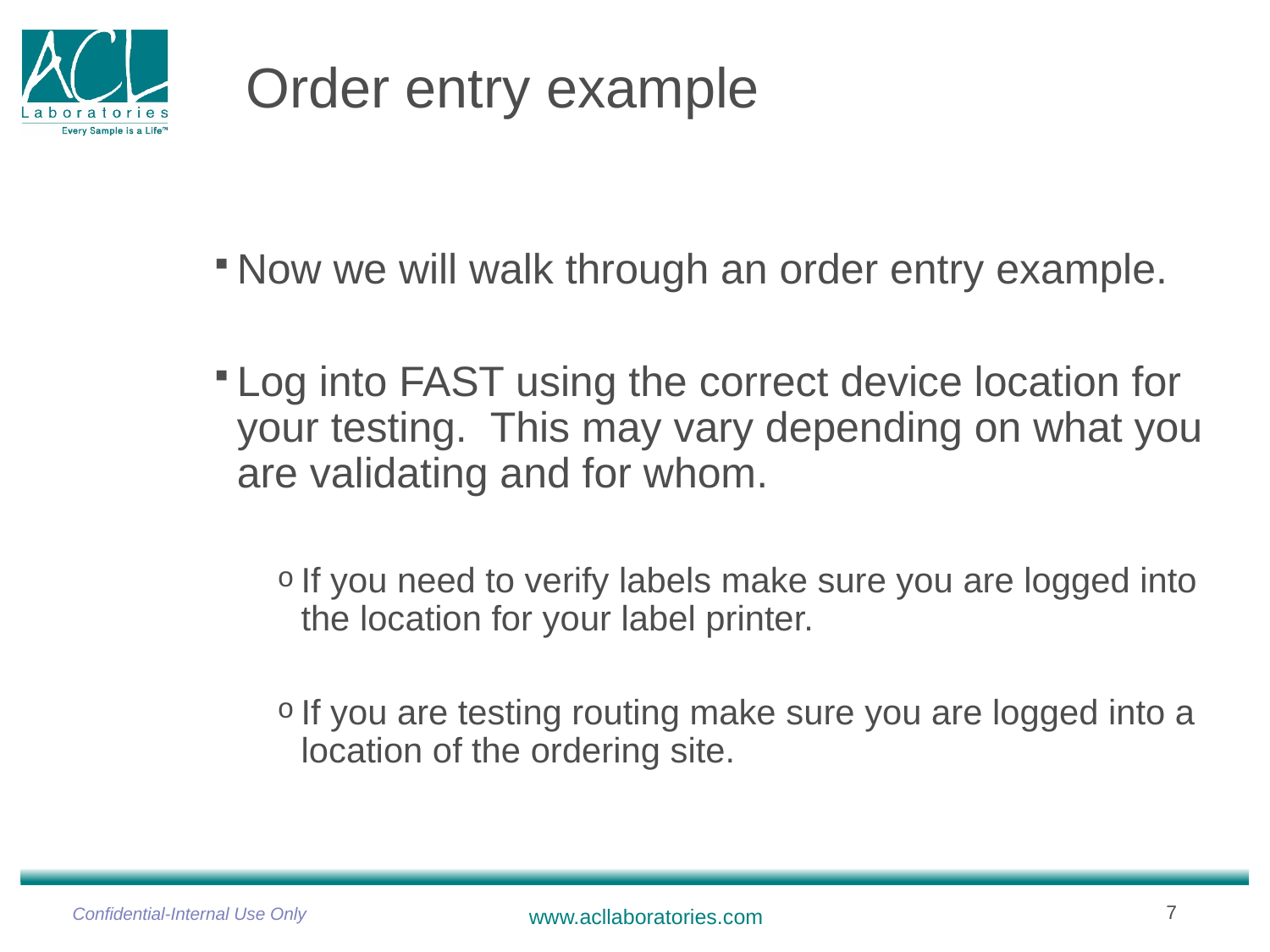

# Order entry example

Now we will walk through an order entry example.

Log into FAST using the correct device location for your testing.  This may vary depending on what you are validating and for whom.

If you need to verify labels make sure you are logged into the location for your label printer.

If you are testing routing make sure you are logged into a location of the ordering site.

Confidential-Internal Use Only